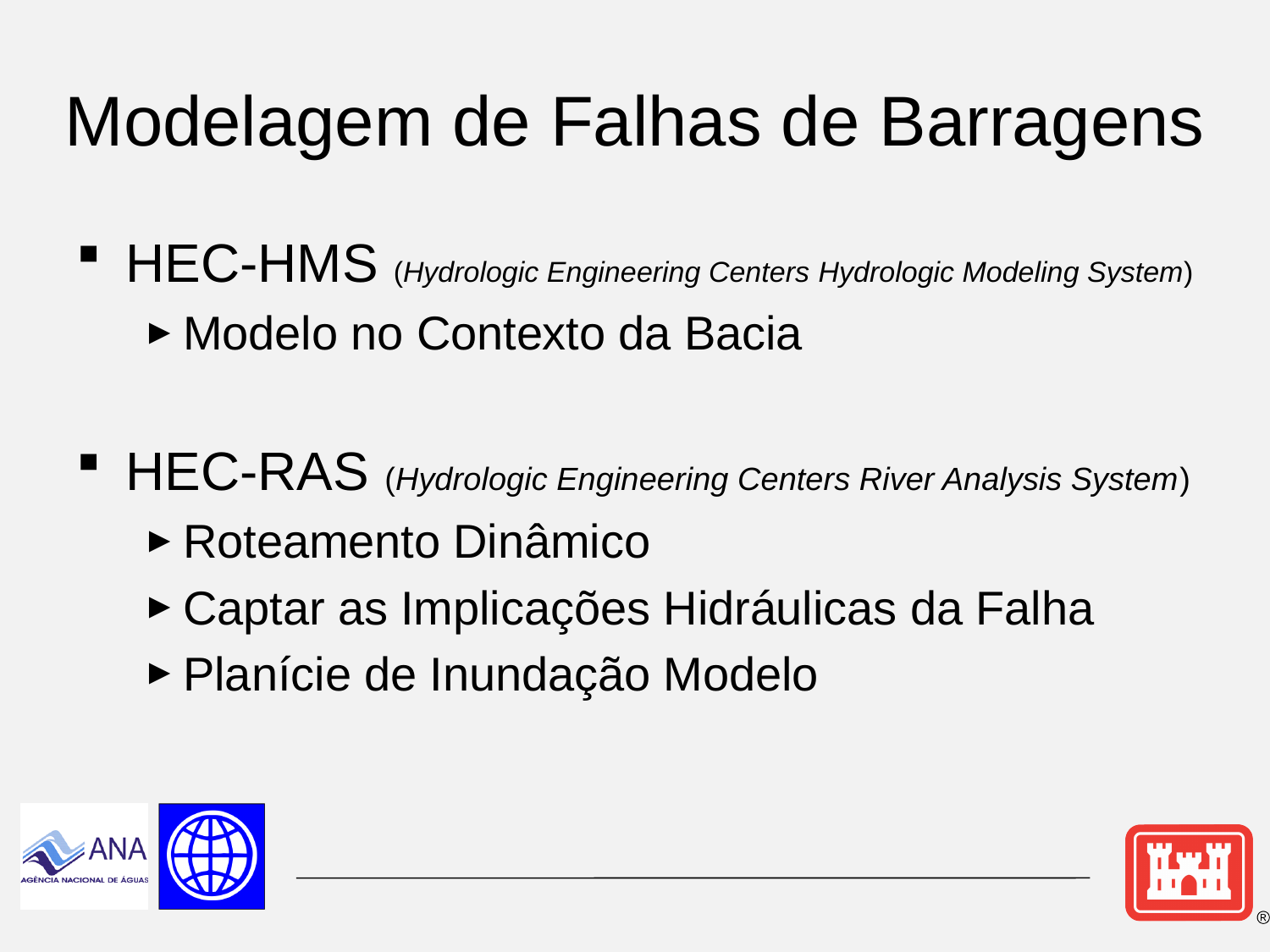

# Modelagem de Falhas de Barragens
HEC-HMS (Hydrologic Engineering Centers Hydrologic Modeling System)
Modelo no Contexto da Bacia

HEC-RAS (Hydrologic Engineering Centers River Analysis System)
Roteamento Dinâmico
Captar as Implicações Hidráulicas da Falha
Planície de Inundação Modelo